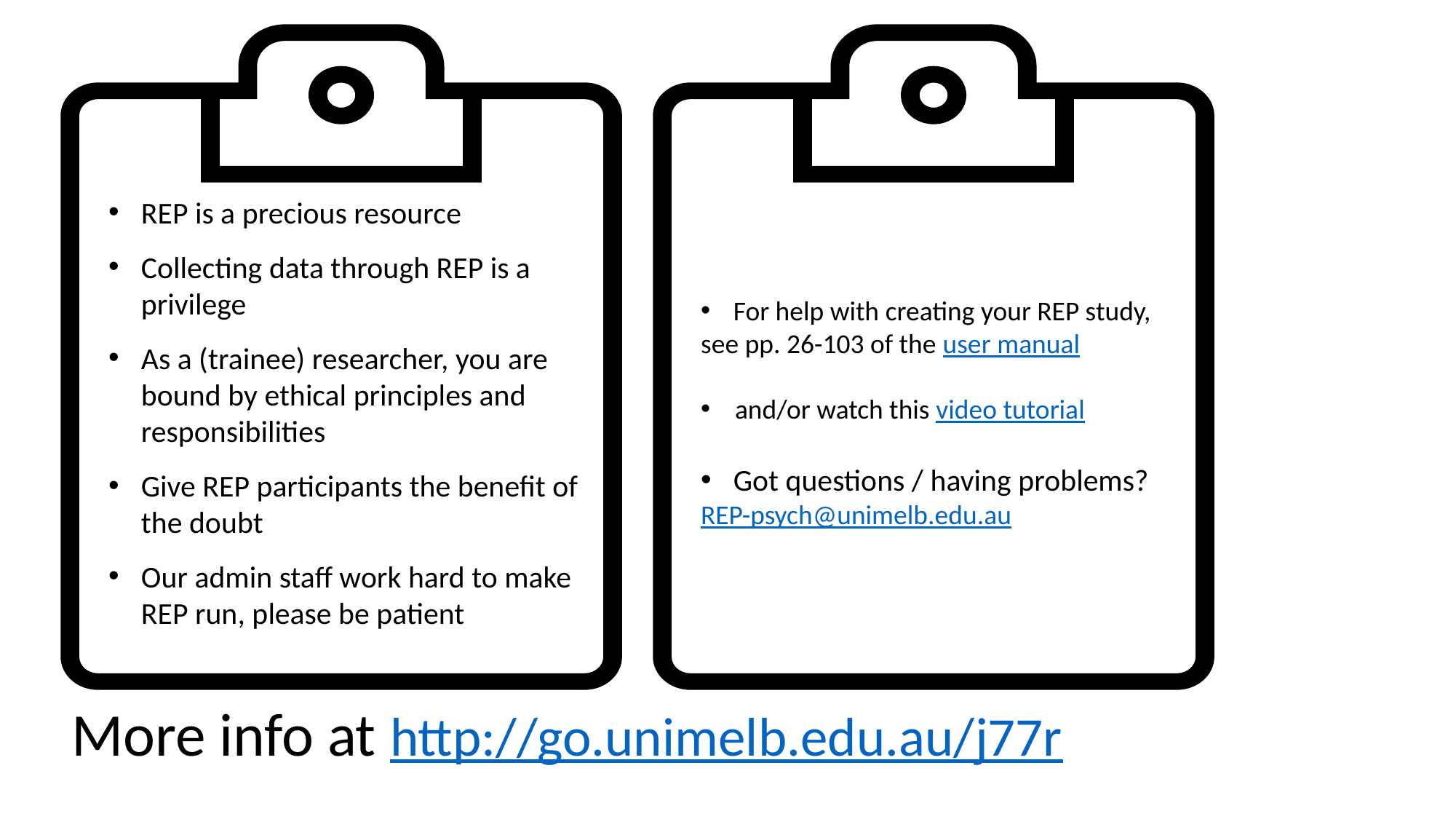

REP is a precious resource

Collecting data through REP is a privilege

As a (trainee) researcher, you are bound by ethical principles and responsibilities

Give REP participants the benefit of the doubt

Our admin staff work hard to make REP run, please be patient

For help with creating your REP study,
see pp. 26-103 of the user manual

and/or watch this video tutorial

Got questions / having problems?
REP-psych@unimelb.edu.au

More info at http://go.unimelb.edu.au/j77r